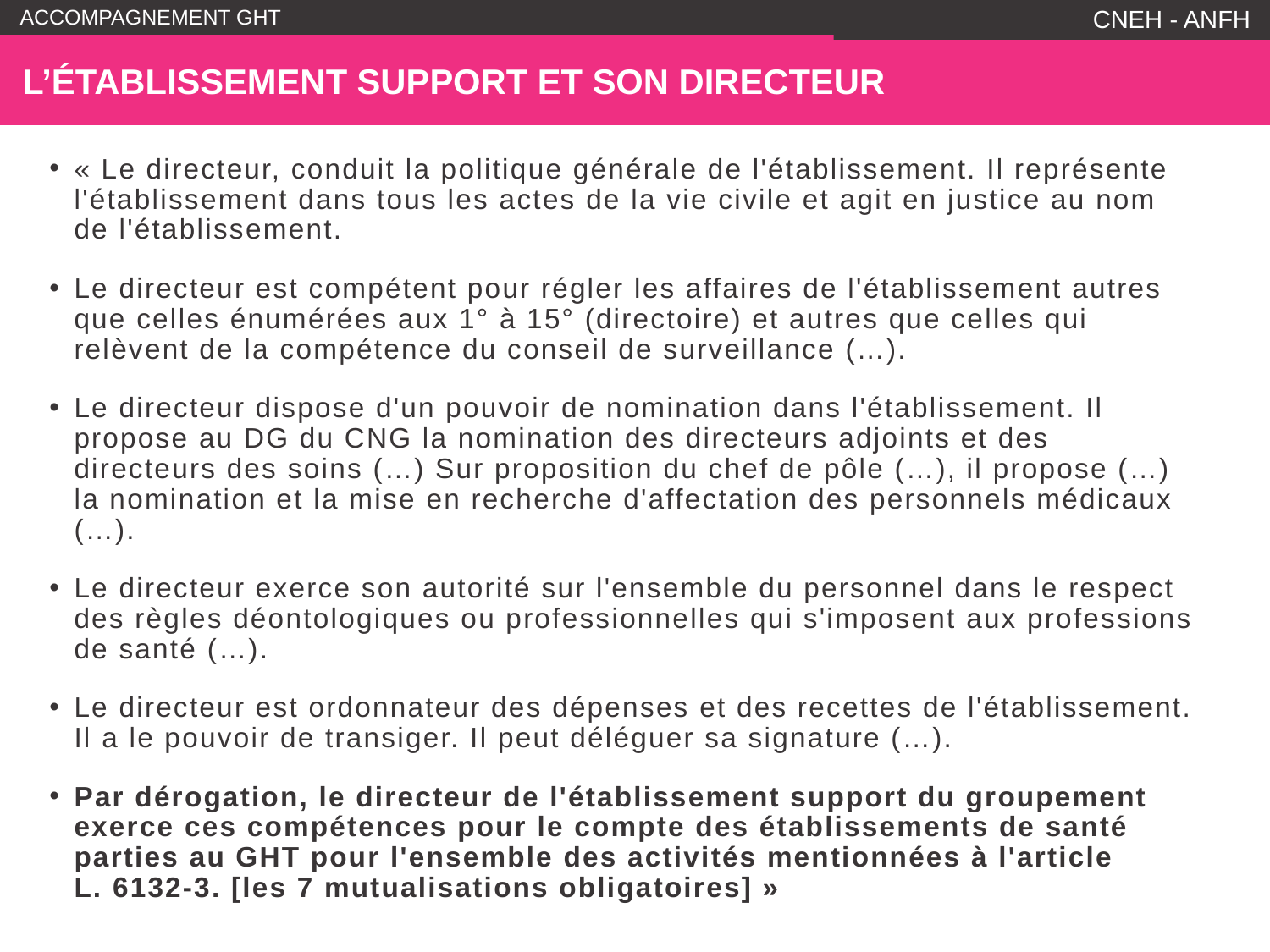

CNEH - ANFH
# L’établissement support et son directeur
« Le directeur, conduit la politique générale de l'établissement. Il représente l'établissement dans tous les actes de la vie civile et agit en justice au nom de l'établissement.

Le directeur est compétent pour régler les affaires de l'établissement autres que celles énumérées aux 1° à 15° (directoire) et autres que celles qui relèvent de la compétence du conseil de surveillance (…).

Le directeur dispose d'un pouvoir de nomination dans l'établissement. Il propose au DG du CNG la nomination des directeurs adjoints et des directeurs des soins (…) Sur proposition du chef de pôle (…), il propose (…) la nomination et la mise en recherche d'affectation des personnels médicaux (…).

Le directeur exerce son autorité sur l'ensemble du personnel dans le respect des règles déontologiques ou professionnelles qui s'imposent aux professions de santé (…).

Le directeur est ordonnateur des dépenses et des recettes de l'établissement. Il a le pouvoir de transiger. Il peut déléguer sa signature (…).

Par dérogation, le directeur de l'établissement support du groupement exerce ces compétences pour le compte des établissements de santé parties au GHT pour l'ensemble des activités mentionnées à l'article       L. 6132-3. [les 7 mutualisations obligatoires] »